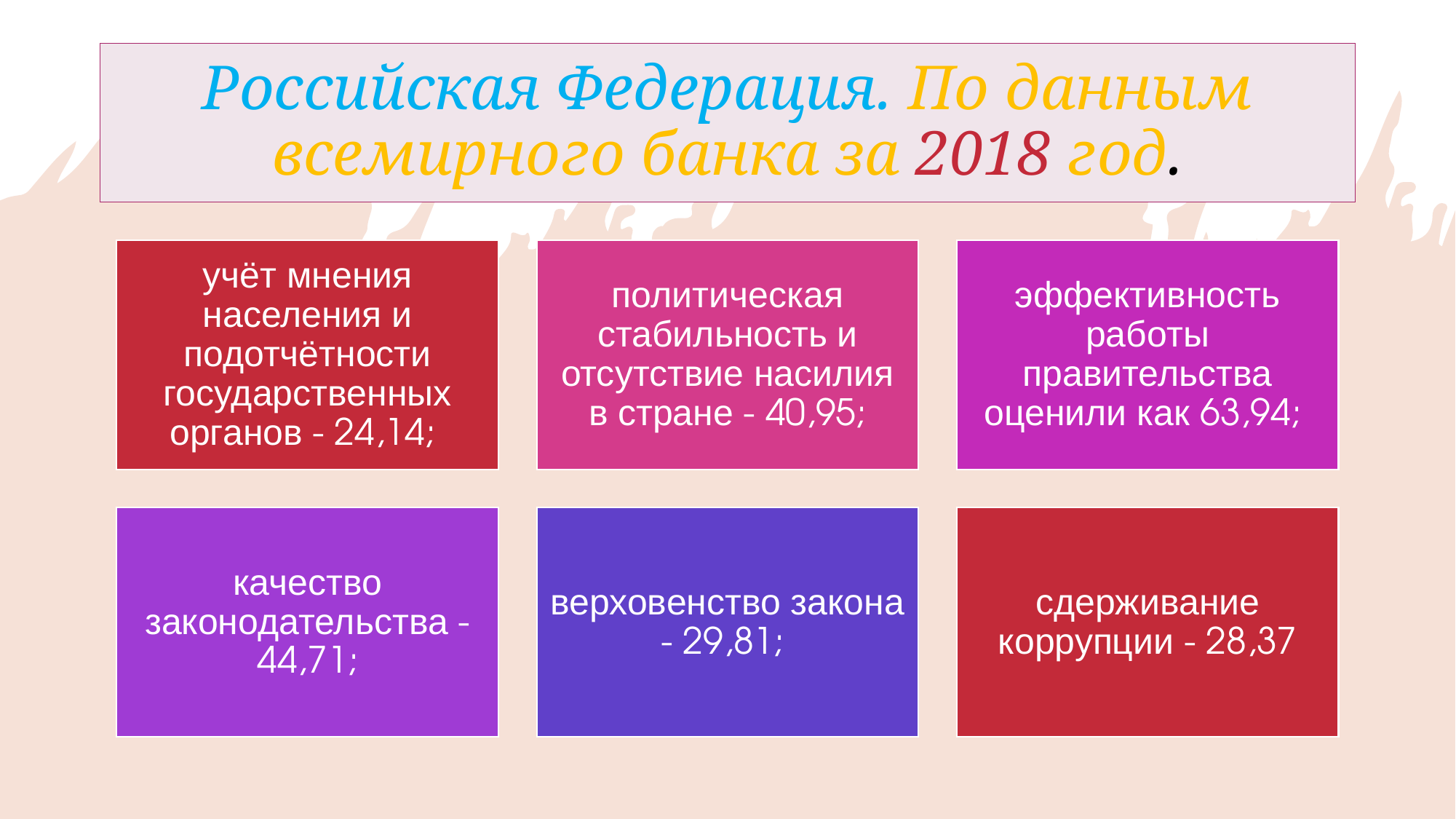

# Российская Федерация. По данным всемирного банка за 2018 год.

учёт мнения населения и подотчётности государственных органов - 24,14;
политическая стабильность и отсутствие насилия в стране - 40,95;
эффективность работы правительства оценили как 63,94;
качество законодательства - 44,71;
верховенство закона - 29,81;
сдерживание коррупции - 28,37